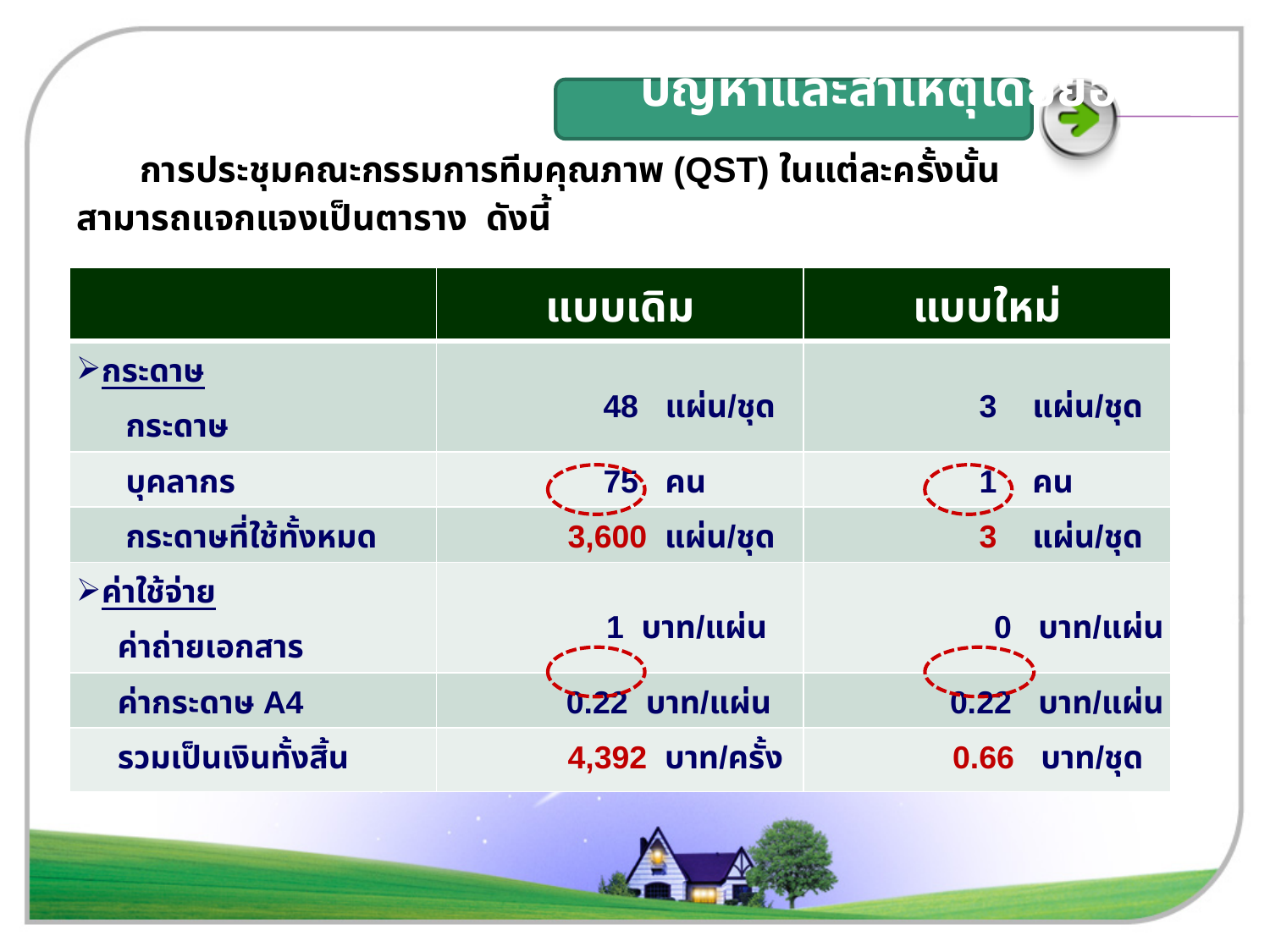

# ปัญหาและสาเหตุโดยย่อ การประชุมคณะกรรมการทีมคุณภาพ (QST) ในแต่ละครั้งนั้น สามารถแจกแจงเป็นตาราง  ดังนี้

|  | แบบเดิม | แบบใหม่ |
| --- | --- | --- |
| กระดาษ กระดาษ | 48 แผ่น/ชุด | 3 แผ่น/ชุด |
| บุคลากร | 75 คน | 1 คน |
| กระดาษที่ใช้ทั้งหมด | 3,600 แผ่น/ชุด | 3 แผ่น/ชุด |
| ค่าใช้จ่าย ค่าถ่ายเอกสาร | 1 บาท/แผ่น | 0 บาท/แผ่น |
| ค่ากระดาษ A4 | 0.22 บาท/แผ่น | 0.22 บาท/แผ่น |
| รวมเป็นเงินทั้งสิ้น | 4,392 บาท/ครั้ง | 0.66 บาท/ชุด |